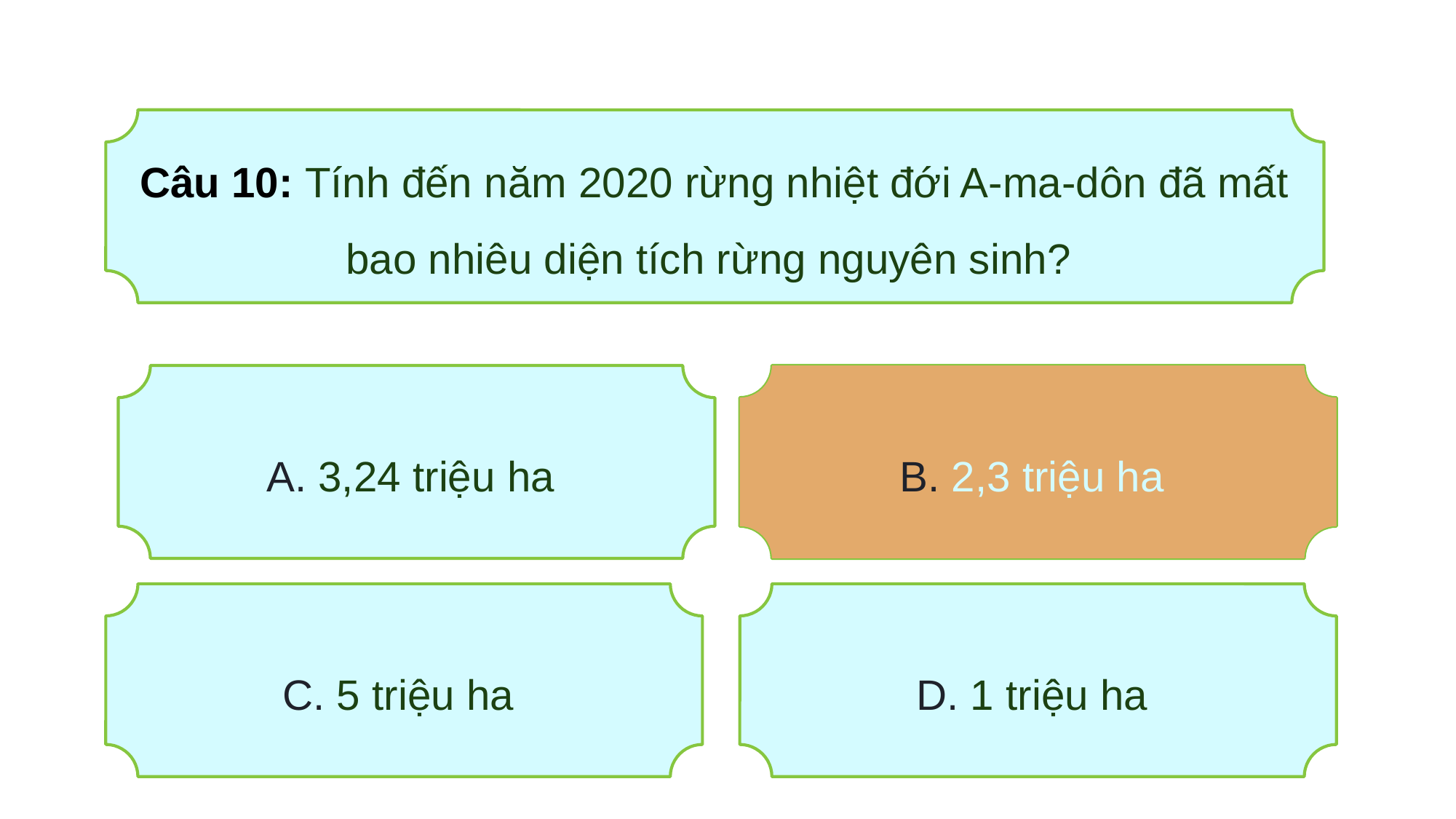

Câu 10: Tính đến năm 2020 rừng nhiệt đới A-ma-dôn đã mất bao nhiêu diện tích rừng nguyên sinh?
B. 2,3 triệu ha
A. 3,24 triệu ha
B. 2,3 triệu ha .
C. 5 triệu ha
D. 1 triệu ha